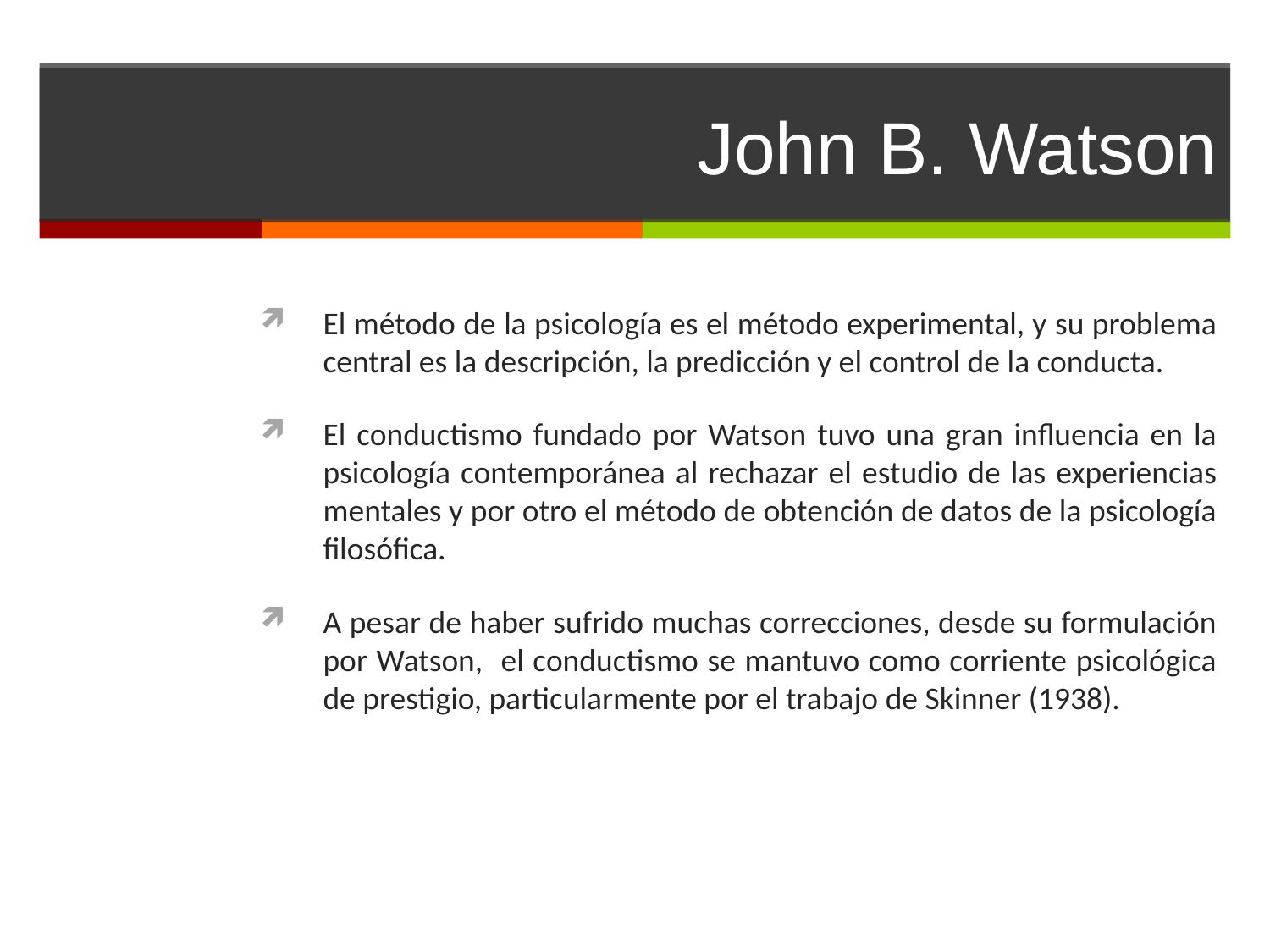

# John B. Watson
El método de la psicología es el método experimental, y su problema central es la descripción, la predicción y el control de la conducta.
El conductismo fundado por Watson tuvo una gran influencia en la psicología contemporánea al rechazar el estudio de las experiencias mentales y por otro el método de obtención de datos de la psicología filosófica.
A pesar de haber sufrido muchas correcciones, desde su formulación por Watson,  el conductismo se mantuvo como corriente psicológica de prestigio, particularmente por el trabajo de Skinner (1938).